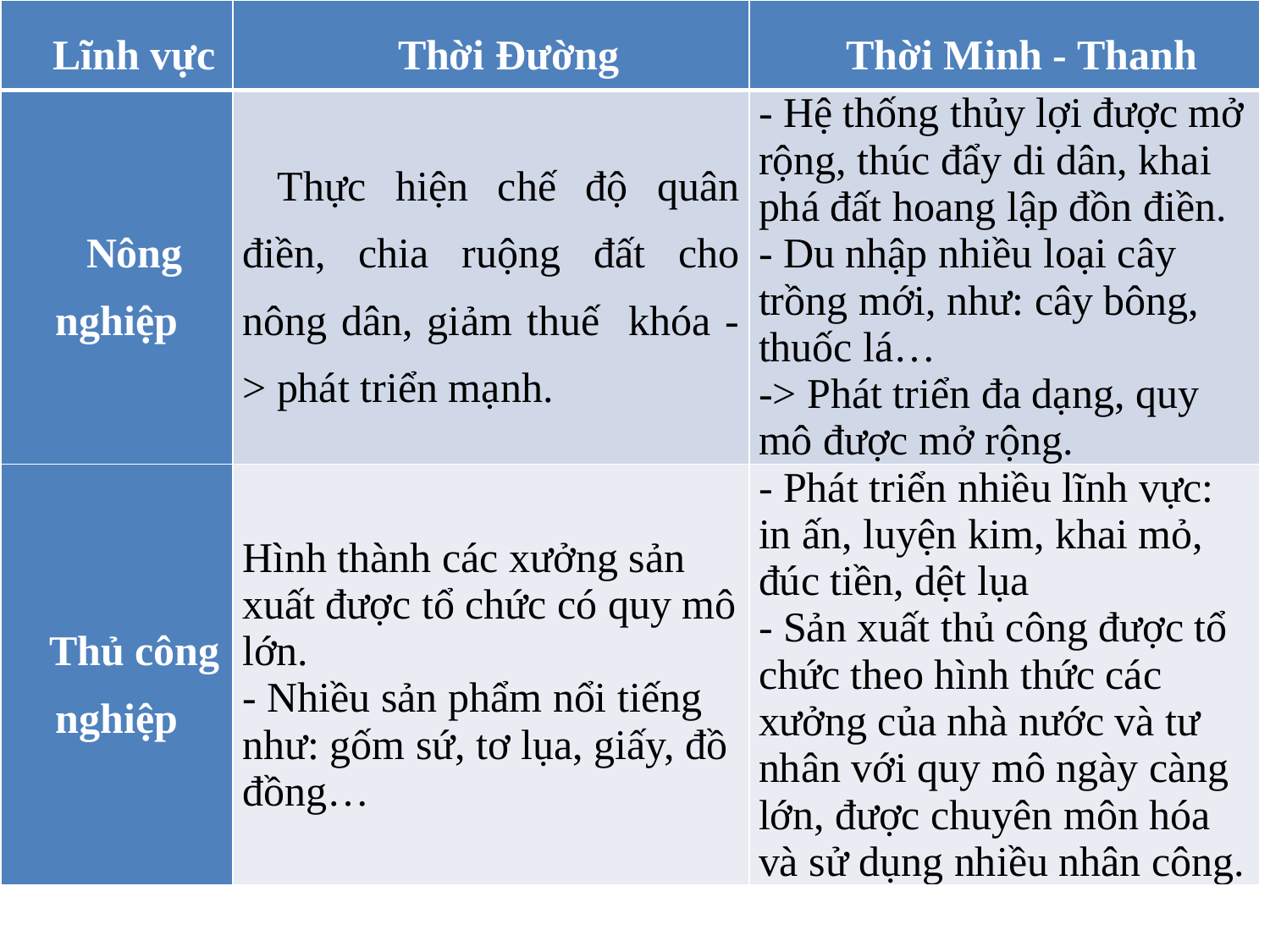

| Lĩnh vực | Thời Đường | Thời Minh - Thanh |
| --- | --- | --- |
| Nông nghiệp | Thực hiện chế độ quân điền, chia ruộng đất cho nông dân, giảm thuế khóa -> phát triển mạnh. | - Hệ thống thủy lợi được mở rộng, thúc đẩy di dân, khai phá đất hoang lập đồn điền. - Du nhập nhiều loại cây trồng mới, như: cây bông, thuốc lá… -> Phát triển đa dạng, quy mô được mở rộng. |
| Thủ công nghiệp | Hình thành các xưởng sản xuất được tổ chức có quy mô lớn. - Nhiều sản phẩm nổi tiếng như: gốm sứ, tơ lụa, giấy, đồ đồng… | - Phát triển nhiều lĩnh vực: in ấn, luyện kim, khai mỏ, đúc tiền, dệt lụa - Sản xuất thủ công được tổ chức theo hình thức các xưởng của nhà nước và tư nhân với quy mô ngày càng lớn, được chuyên môn hóa và sử dụng nhiều nhân công. |